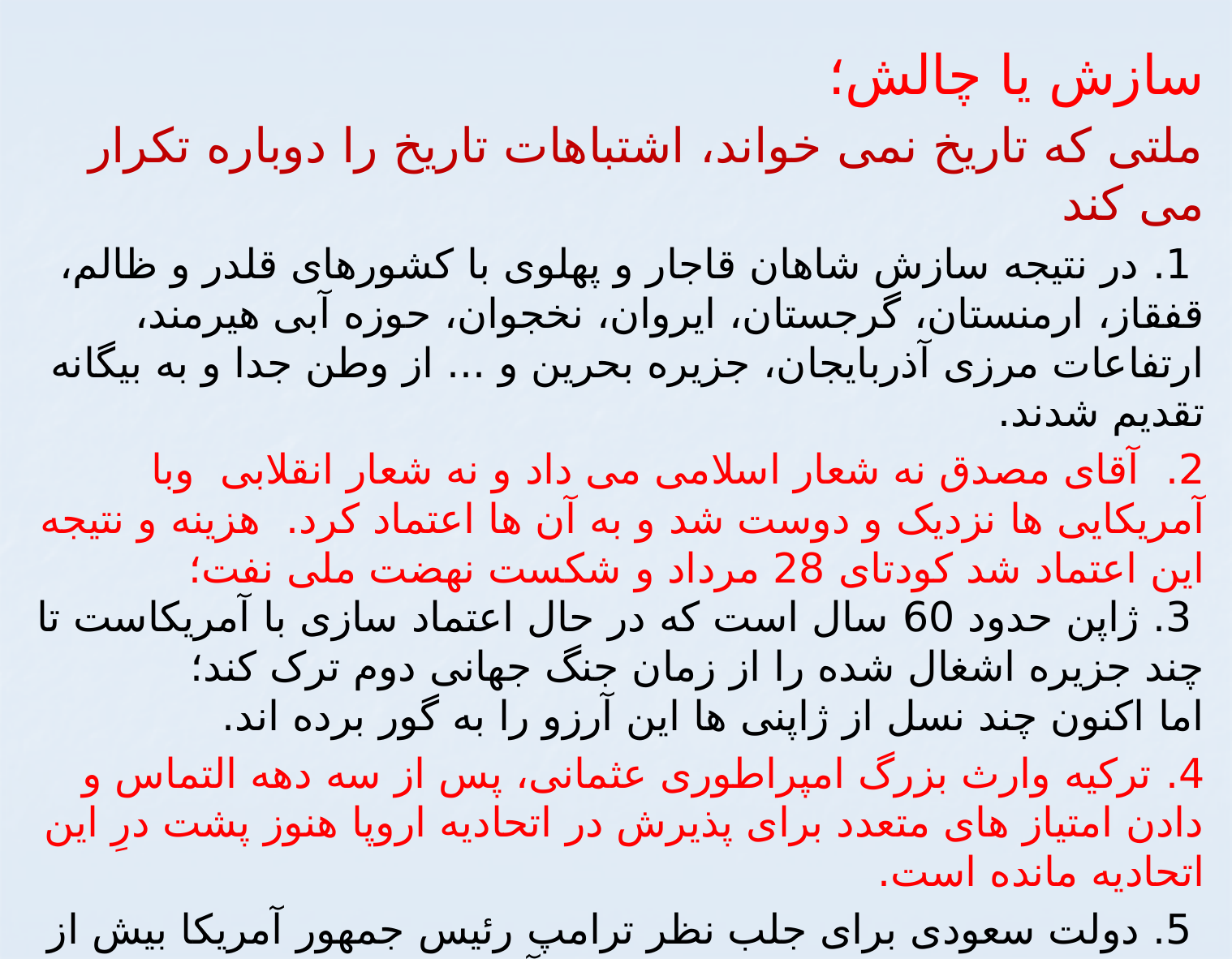

سازش یا چالش؛
ملتی که تاریخ نمی خواند، اشتباهات تاریخ را دوباره تکرار می کند
 1. در نتیجه سازش شاهان قاجار و پهلوی با کشورهای قلدر و ظالم،  قفقاز، ارمنستان، گرجستان، ایروان، نخجوان، حوزه آبی هیرمند، ارتفاعات مرزی آذربایجان، جزیره بحرین و ... از وطن جدا و به بیگانه تقدیم شدند.
2.  آقای مصدق نه شعار اسلامی می داد و نه شعار انقلابی  وبا آمریکایی ها نزدیک و دوست شد و به آن ها اعتماد کرد.  هزینه و نتیجه این اعتماد شد کودتای 28 مرداد و شکست نهضت ملی نفت؛
 3. ژاپن حدود 60 سال است که در حال اعتماد سازی با آمریکاست تا چند جزیره اشغال شده را از زمان جنگ جهانی دوم ترک کند؛
اما اکنون چند نسل از ژاپنی ها این آرزو را به گور برده اند.
4. ترکیه وارث بزرگ امپراطوری عثمانی، پس از سه دهه التماس و دادن امتیاز های متعدد برای پذیرش در اتحادیه اروپا هنوز پشت درِ این اتحادیه مانده است.
 5. دولت سعودی برای جلب نظر ترامپ رئیس جمهور آمریکا بیش از 500 میلیارد از بودجه خود را در خدمت آمریکا قرار داد، و به قول ترامپ " گاو شیر ده " آنها شد که " باید تا آخر دوشید«